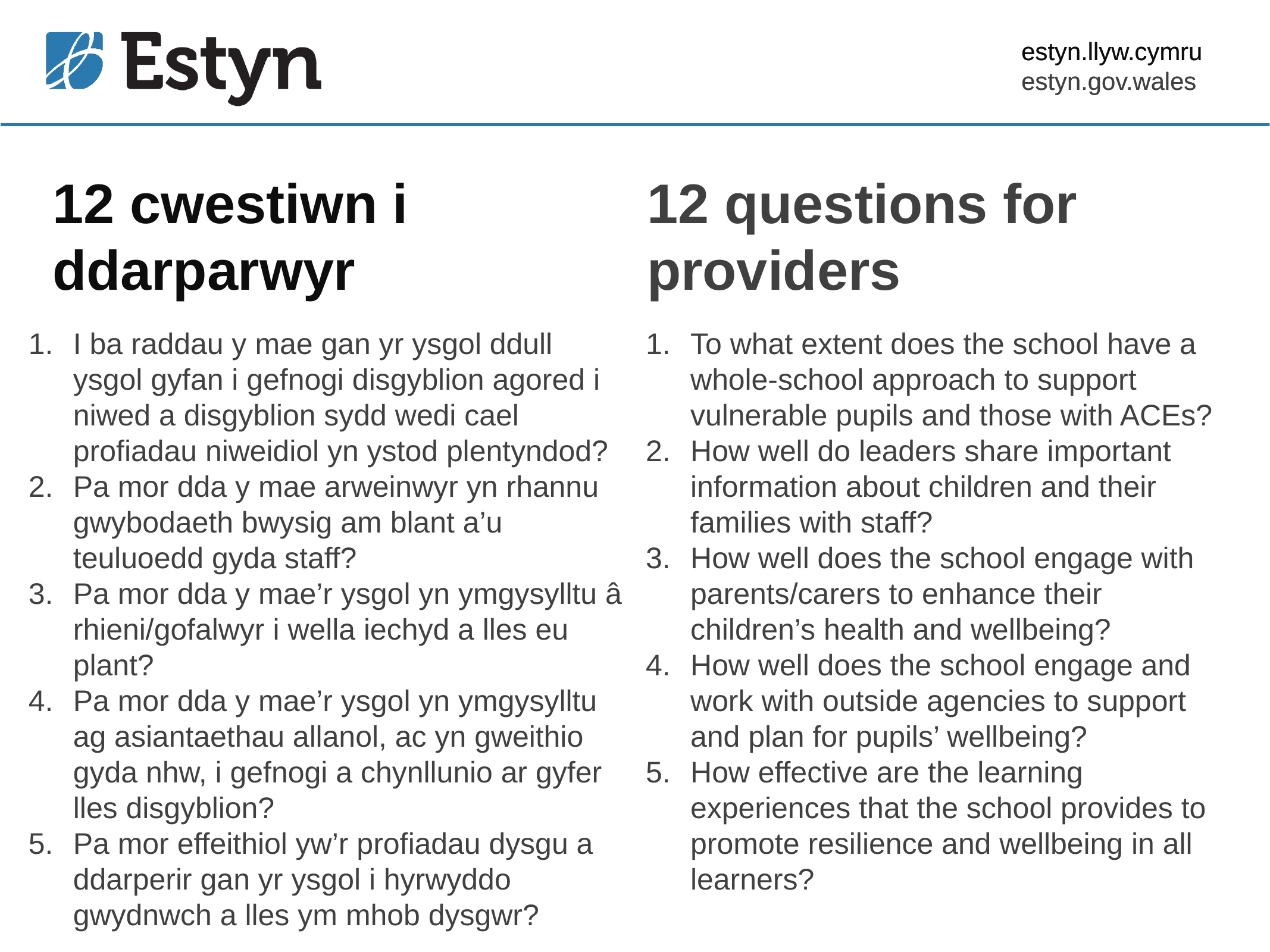

estyn.llyw.cymru
estyn.gov.wales
# 12 cwestiwn i ddarparwyr
12 questions for providers
I ba raddau y mae gan yr ysgol ddull ysgol gyfan i gefnogi disgyblion agored i niwed a disgyblion sydd wedi cael profiadau niweidiol yn ystod plentyndod?
Pa mor dda y mae arweinwyr yn rhannu gwybodaeth bwysig am blant a’u teuluoedd gyda staff?
Pa mor dda y mae’r ysgol yn ymgysylltu â rhieni/gofalwyr i wella iechyd a lles eu plant?
Pa mor dda y mae’r ysgol yn ymgysylltu ag asiantaethau allanol, ac yn gweithio gyda nhw, i gefnogi a chynllunio ar gyfer lles disgyblion?
Pa mor effeithiol yw’r profiadau dysgu a ddarperir gan yr ysgol i hyrwyddo gwydnwch a lles ym mhob dysgwr?

To what extent does the school have a whole-school approach to support vulnerable pupils and those with ACEs?
How well do leaders share important information about children and their families with staff?
How well does the school engage with parents/carers to enhance their children’s health and wellbeing?
How well does the school engage and work with outside agencies to support and plan for pupils’ wellbeing?
How effective are the learning experiences that the school provides to promote resilience and wellbeing in all learners?